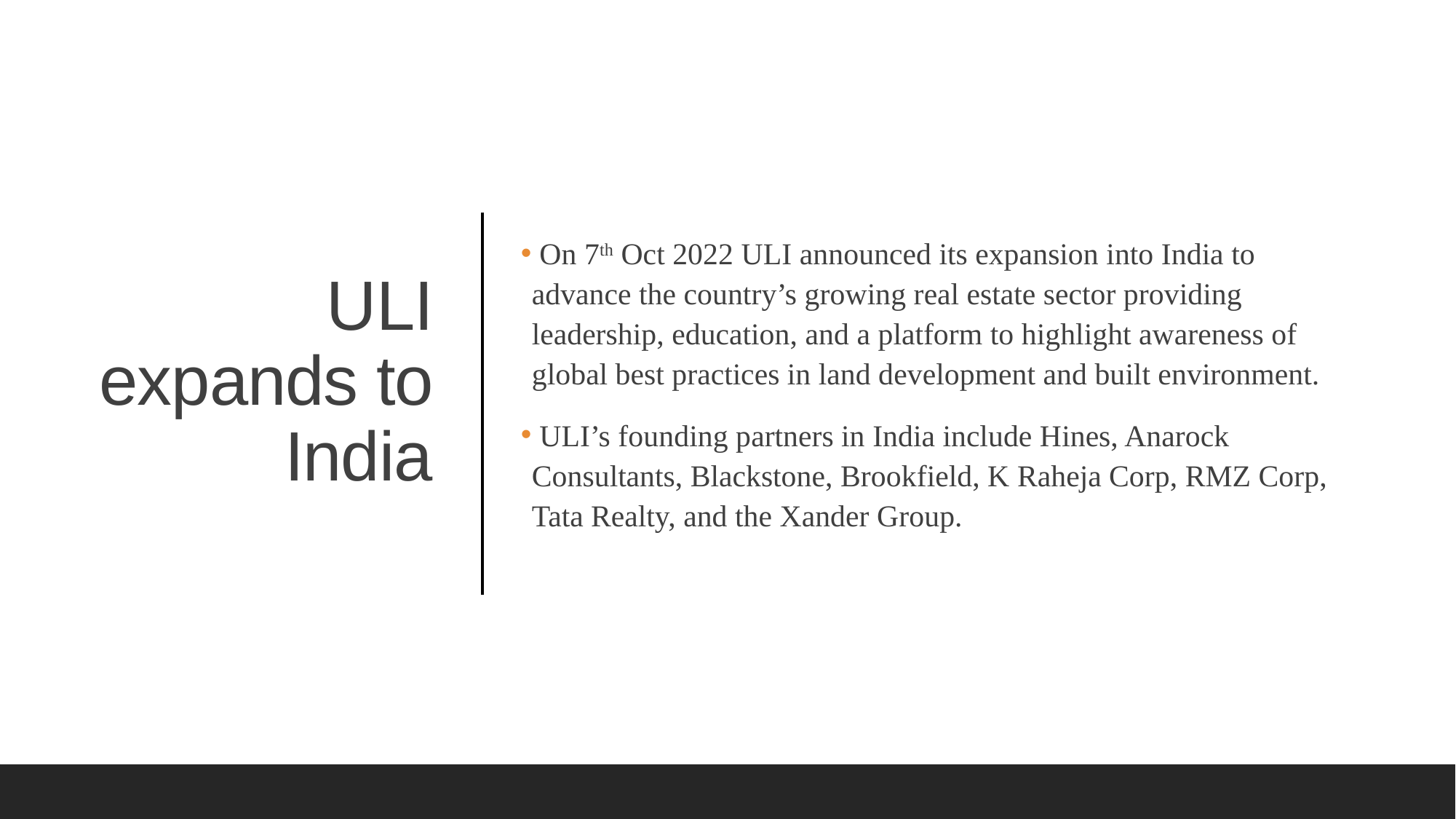

On 7th Oct 2022 ULI announced its expansion into India to advance the country’s growing real estate sector providing leadership, education, and a platform to highlight awareness of global best practices in land development and built environment.
 ULI’s founding partners in India include Hines, Anarock Consultants, Blackstone, Brookfield, K Raheja Corp, RMZ Corp, Tata Realty, and the Xander Group.
# ULI expands to India